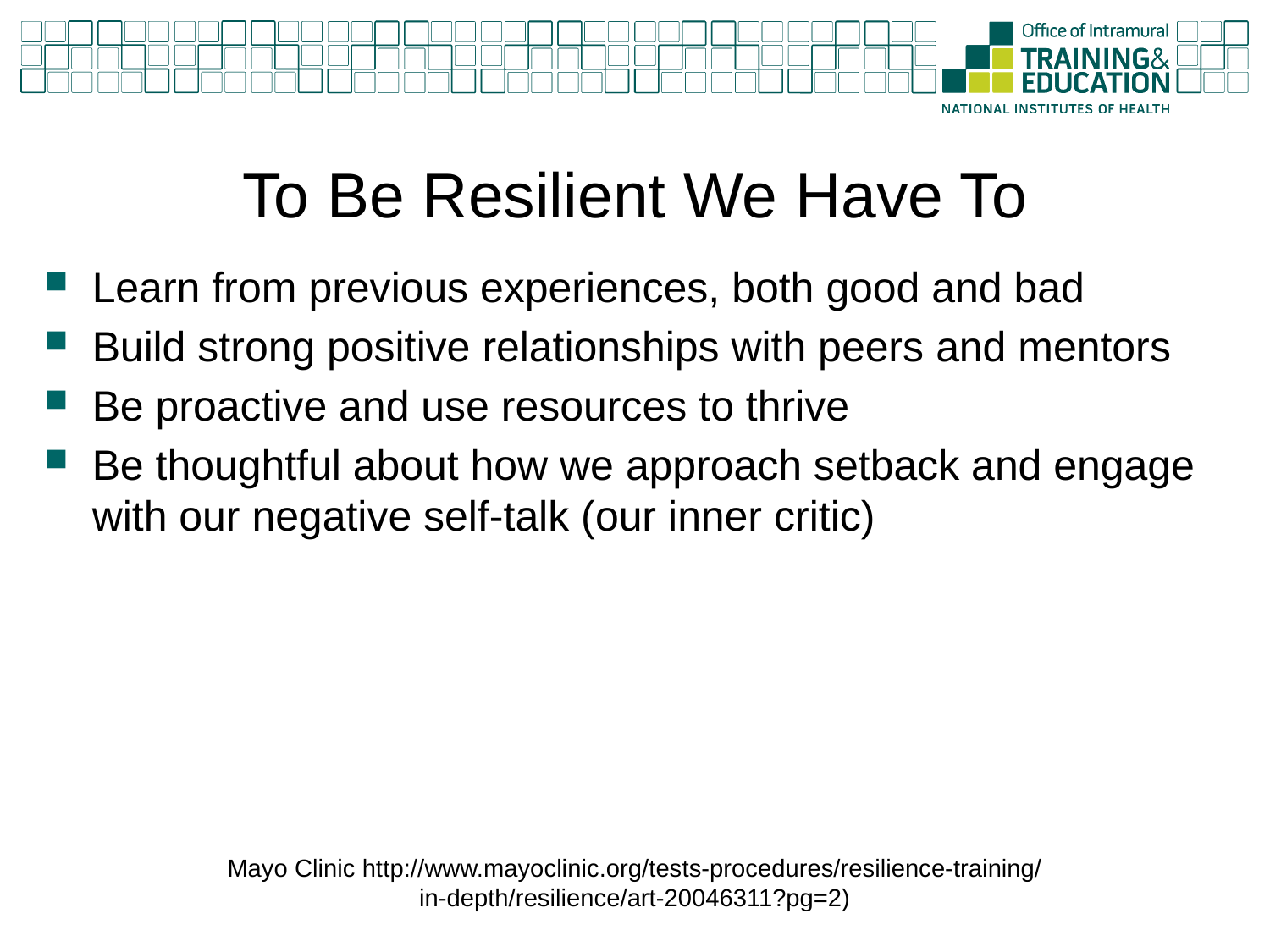

# To Be Resilient We Have To
Learn from previous experiences, both good and bad
Build strong positive relationships with peers and mentors
Be proactive and use resources to thrive
Be thoughtful about how we approach setback and engage with our negative self-talk (our inner critic)
Mayo Clinic http://www.mayoclinic.org/tests-procedures/resilience-training/
in-depth/resilience/art-20046311?pg=2)